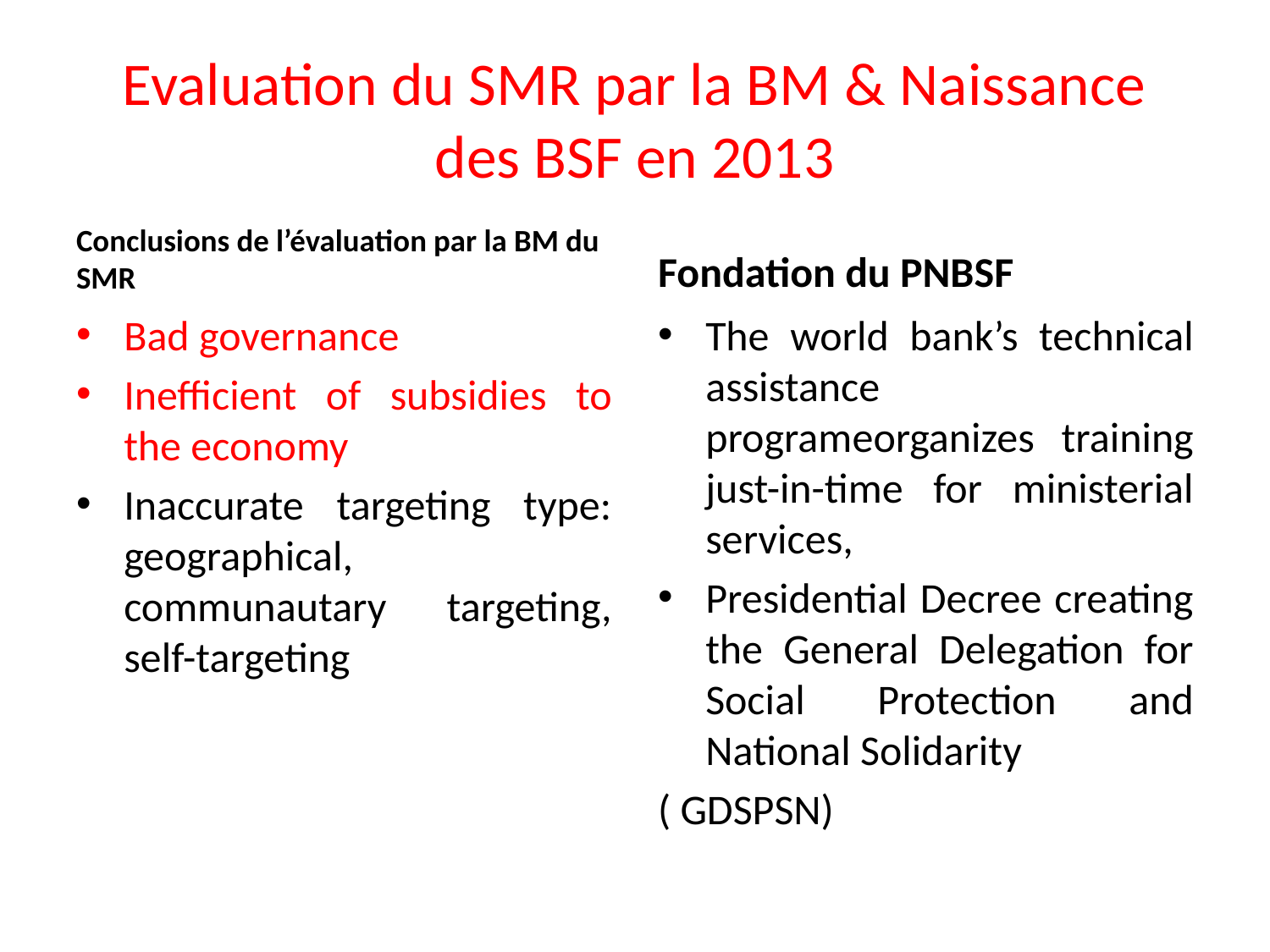

# Evaluation du SMR par la BM & Naissance des BSF en 2013
Conclusions de l’évaluation par la BM du SMR
Fondation du PNBSF
Bad governance
Inefficient of subsidies to the economy
Inaccurate targeting type: geographical, communautary targeting, self-targeting

The world bank’s technical assistance programeorganizes training just-in-time for ministerial services,
Presidential Decree creating the General Delegation for Social Protection and National Solidarity
( GDSPSN)